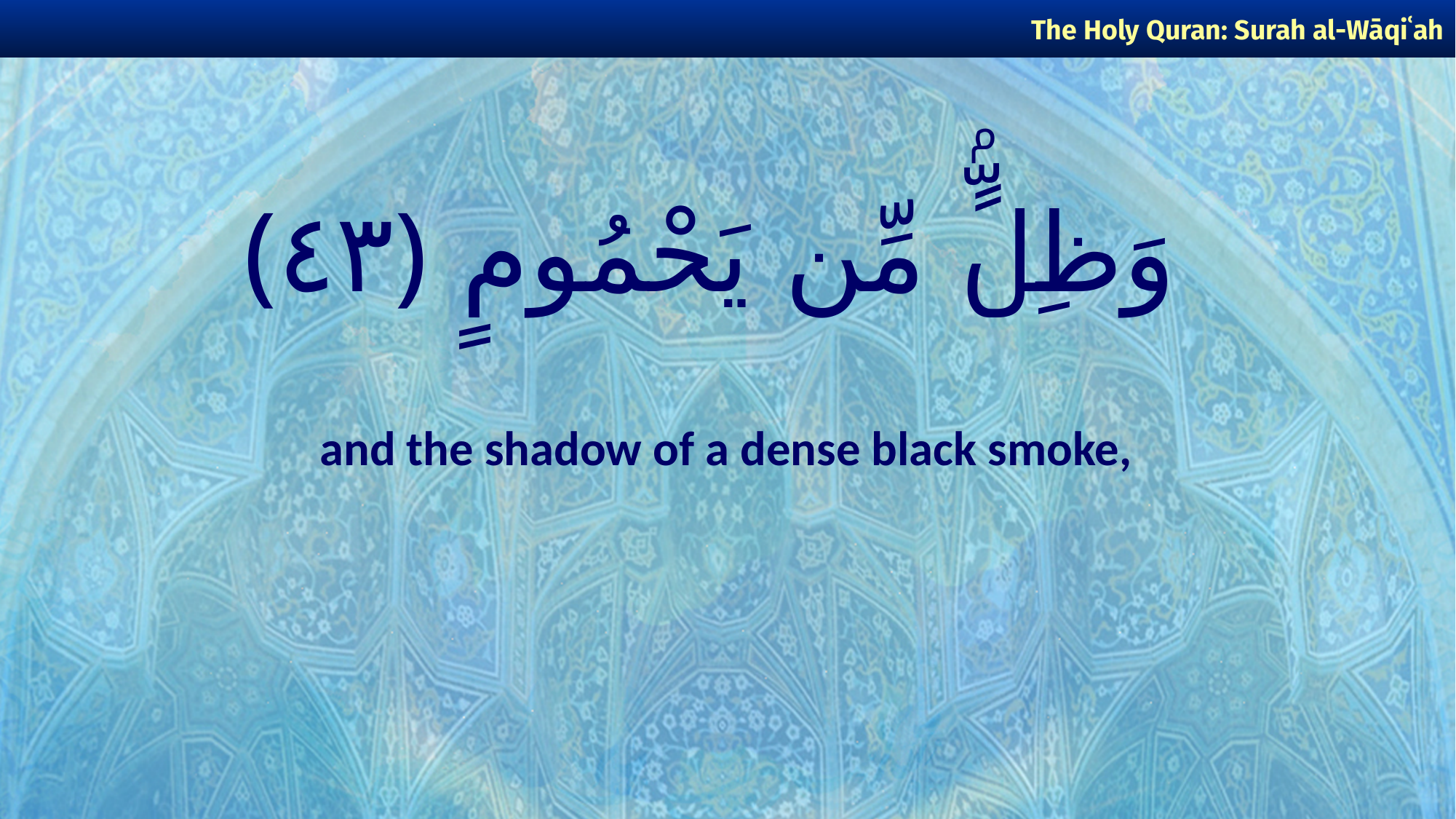

The Holy Quran: Surah al-Wāqiʿah
# وَظِلٍّۢ مِّن يَحْمُومٍ ﴿٤٣﴾
and the shadow of a dense black smoke,